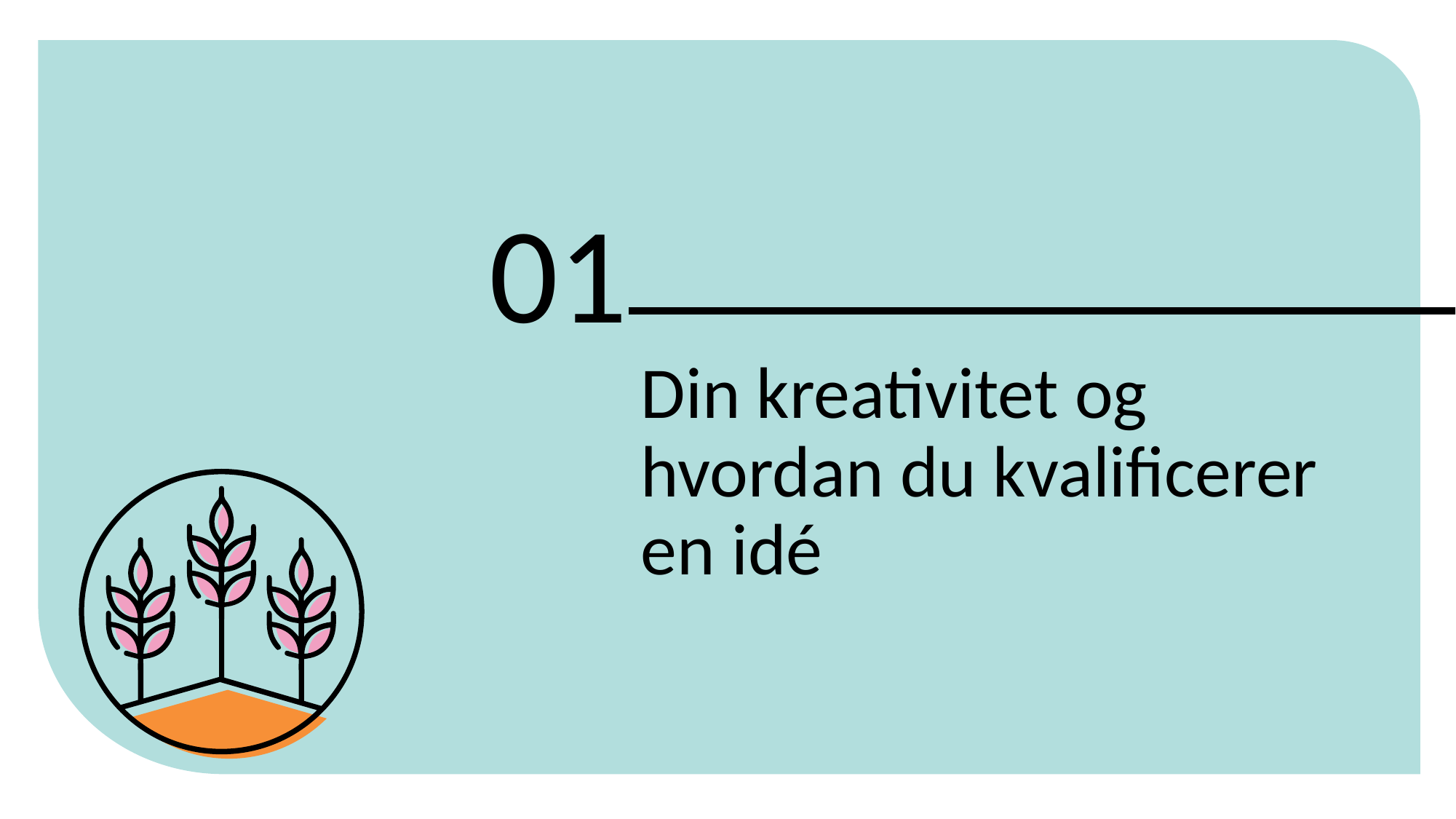

01
Din kreativitet og hvordan du kvalificerer en idé